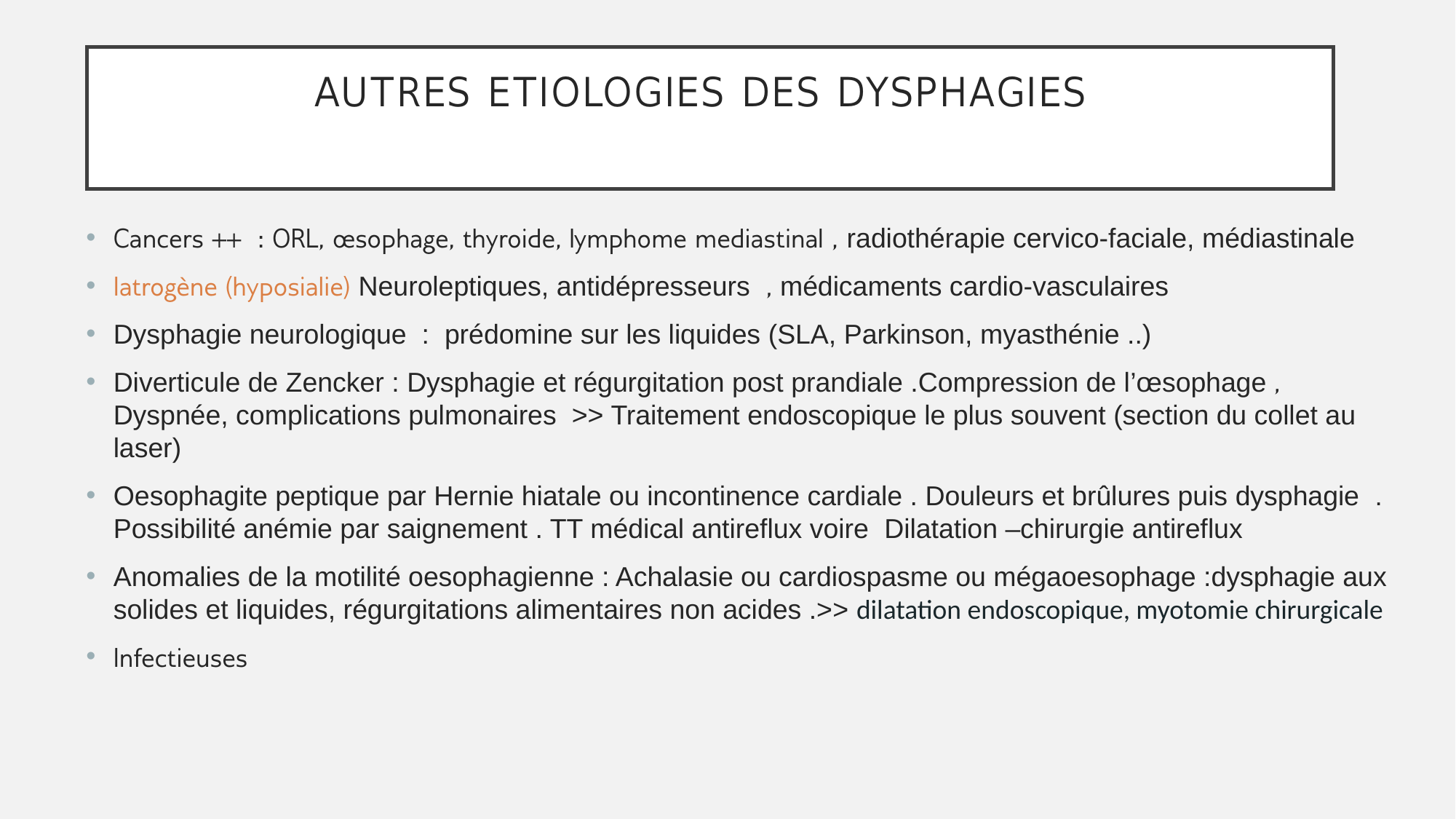

# AUTRES ETIOLOGIES DES DYSPHAGIES
Cancers ++  : ORL, œsophage, thyroide, lymphome mediastinal , radiothérapie cervico-faciale, médiastinale
Iatrogène (hyposialie) Neuroleptiques, antidépresseurs  , médicaments cardio-vasculaires
Dysphagie neurologique  :  prédomine sur les liquides (SLA, Parkinson, myasthénie ..)
Diverticule de Zencker : Dysphagie et régurgitation post prandiale .Compression de l’œsophage , Dyspnée, complications pulmonaires  >> Traitement endoscopique le plus souvent (section du collet au laser)
Oesophagite peptique par Hernie hiatale ou incontinence cardiale . Douleurs et brûlures puis dysphagie  . Possibilité anémie par saignement . TT médical antireflux voire  Dilatation –chirurgie antireflux
Anomalies de la motilité oesophagienne : Achalasie ou cardiospasme ou mégaoesophage :dysphagie aux solides et liquides, régurgitations alimentaires non acides .>> dilatation endoscopique, myotomie chirurgicale
Infectieuses